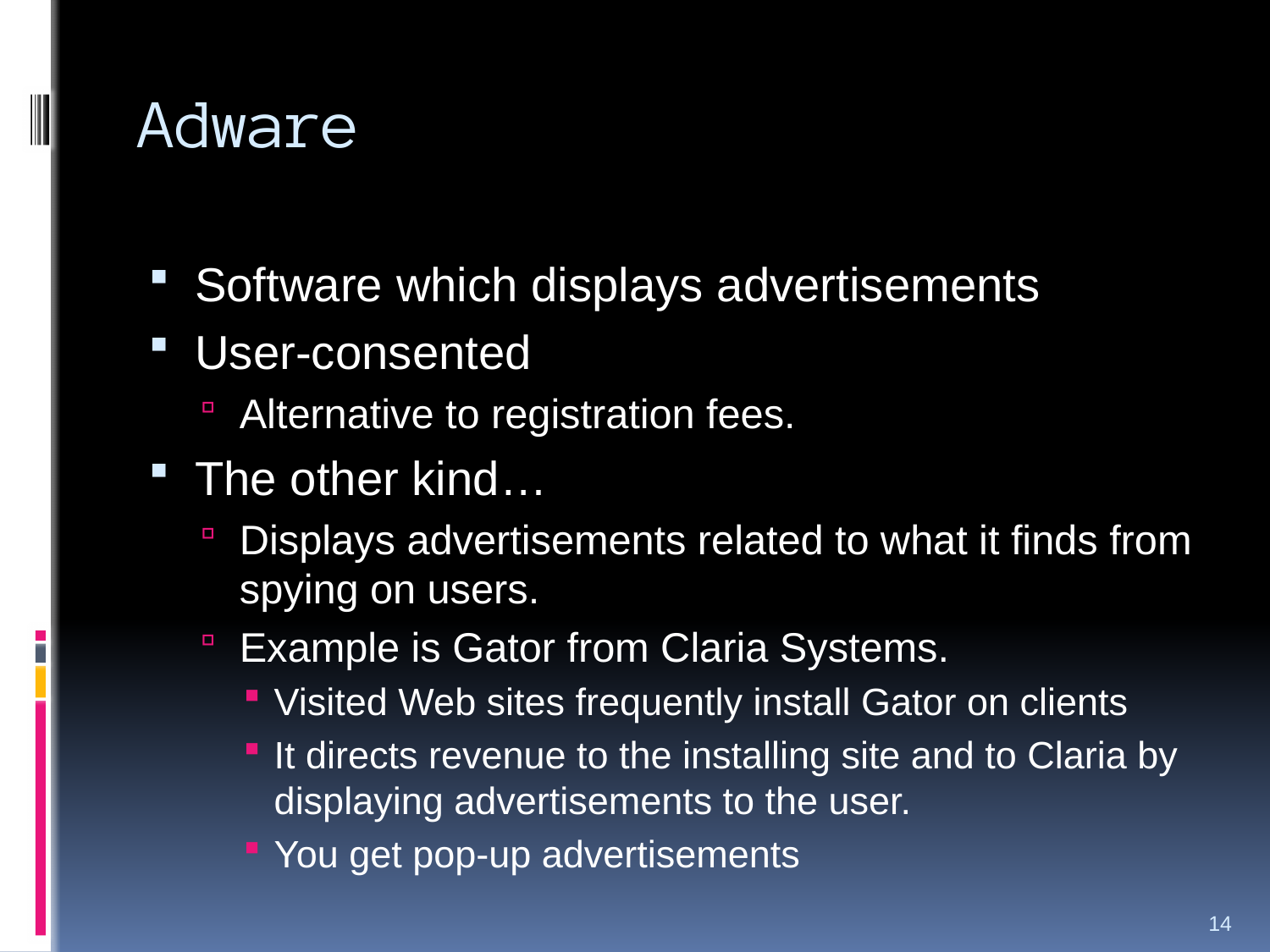

# Adware
Software which displays advertisements
User-consented
Alternative to registration fees.
The other kind…
Displays advertisements related to what it finds from spying on users.
Example is Gator from Claria Systems.
Visited Web sites frequently install Gator on clients
It directs revenue to the installing site and to Claria by displaying advertisements to the user.
You get pop-up advertisements
14